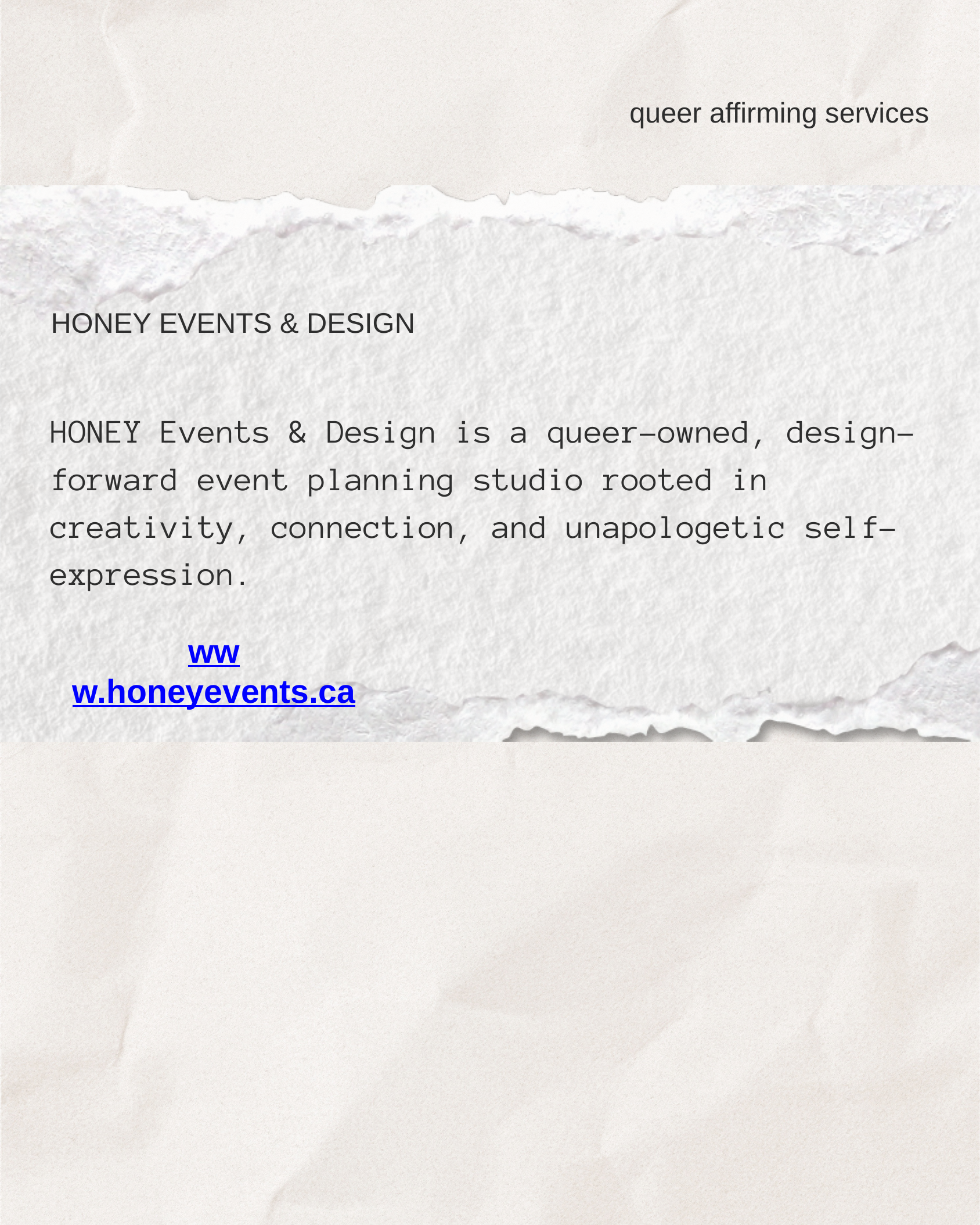

queer affirming services

HONEY EVENTS & DESIGN
HONEY Events & Design is a queer-owned, design-forward event planning studio rooted in creativity, connection, and unapologetic self-expression.
www.honeyevents.ca